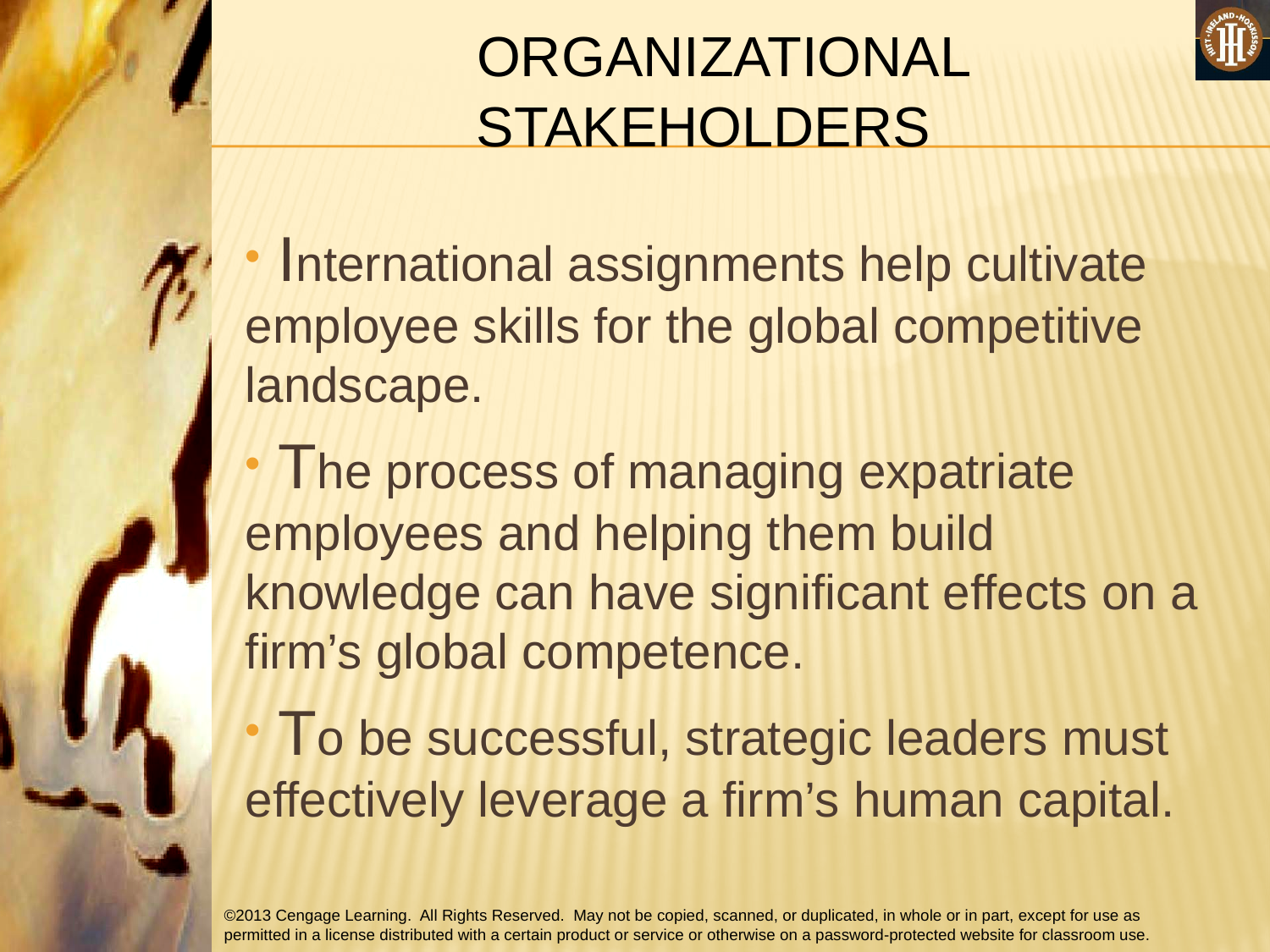

#
  ORGANIZATIONAL STAKEHOLDERS
 International assignments help cultivate employee skills for the global competitive landscape.
 The process of managing expatriate employees and helping them build knowledge can have significant effects on a firm’s global competence.
 To be successful, strategic leaders must effectively leverage a firm’s human capital.